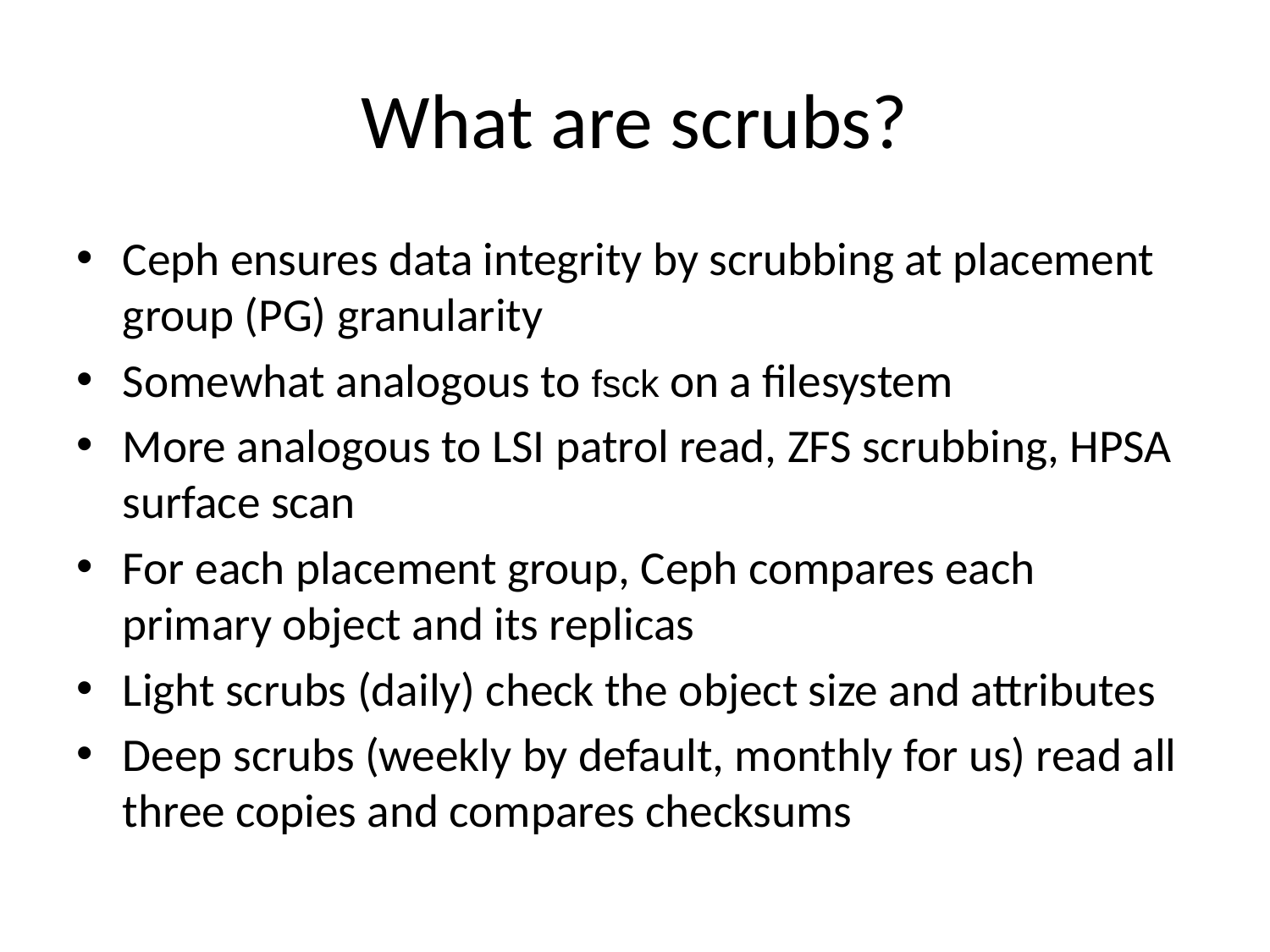

# What are scrubs?
Ceph ensures data integrity by scrubbing at placement group (PG) granularity
Somewhat analogous to fsck on a filesystem
More analogous to LSI patrol read, ZFS scrubbing, HPSA surface scan
For each placement group, Ceph compares each primary object and its replicas
Light scrubs (daily) check the object size and attributes
Deep scrubs (weekly by default, monthly for us) read all three copies and compares checksums